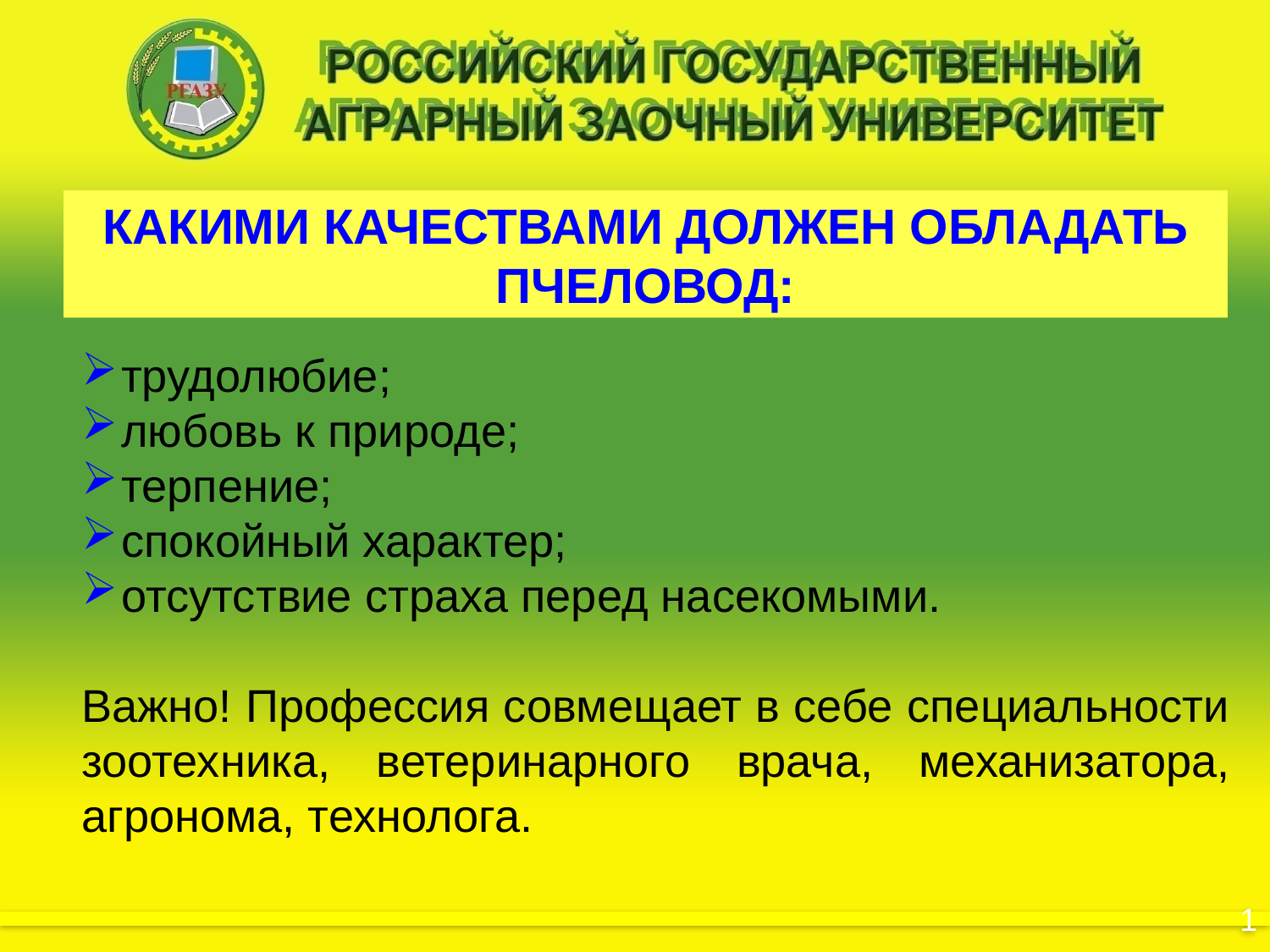

КАКИМИ КАЧЕСТВАМИ ДОЛЖЕН ОБЛАДАТЬ ПЧЕЛОВОД:
трудолюбие;
любовь к природе;
терпение;
спокойный характер;
отсутствие страха перед насекомыми.

Важно! Профессия совмещает в себе специальности зоотехника, ветеринарного врача, механизатора, агронома, технолога.

						1